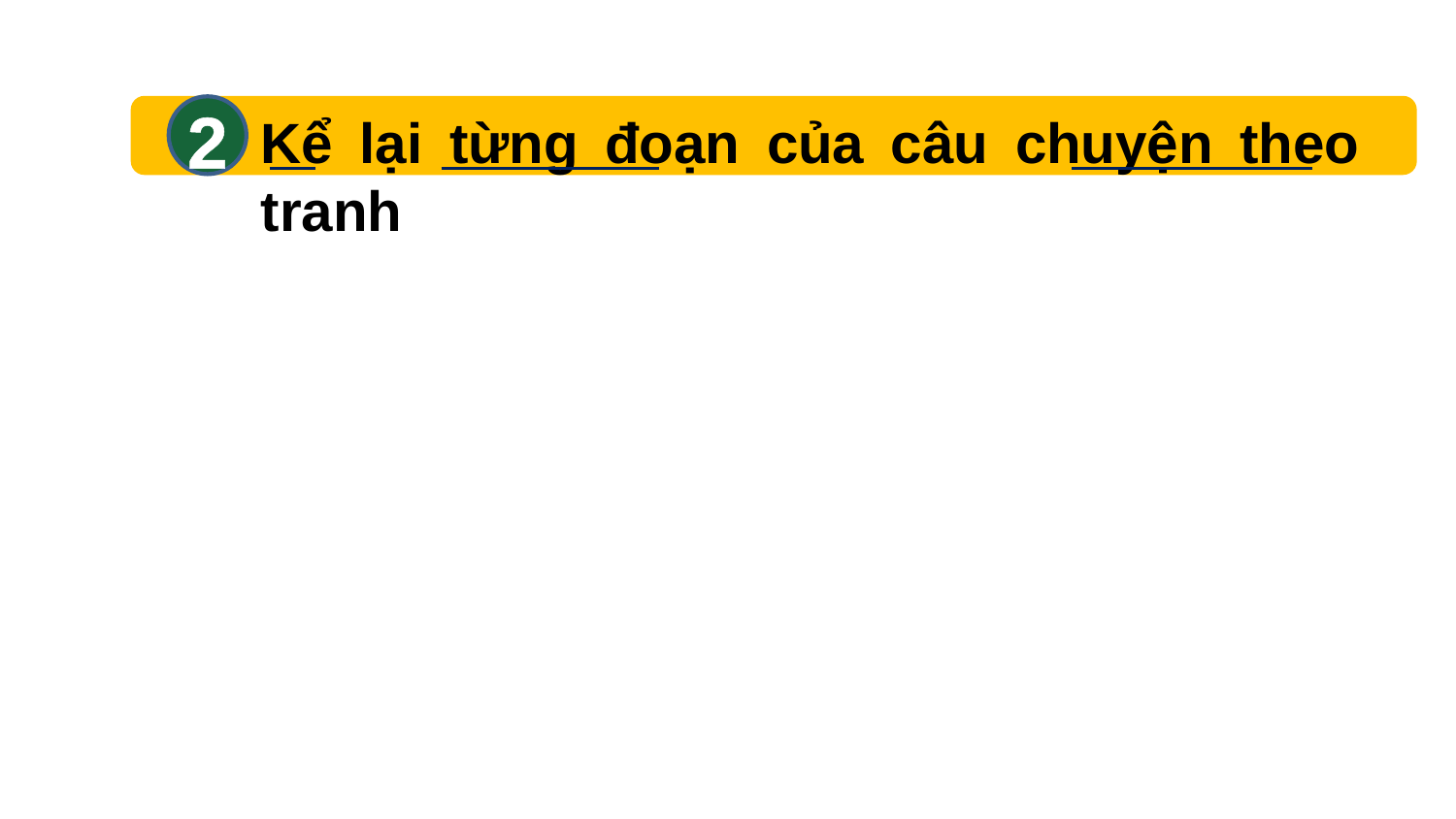

2

Kể lại từng đoạn của câu chuyện theo tranh